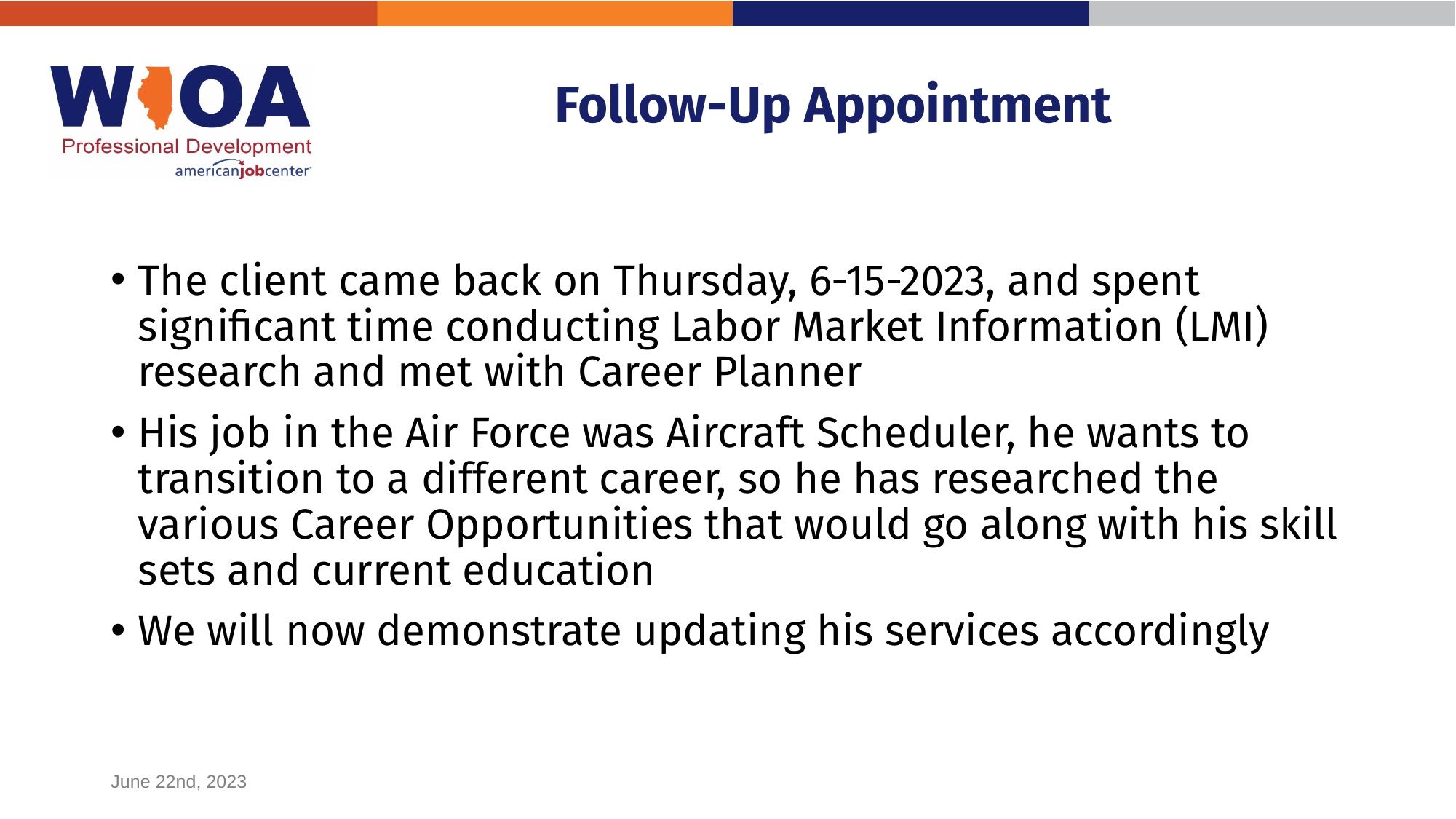

# Follow-Up Appointment
The client came back on Thursday, 6-15-2023, and spent significant time conducting Labor Market Information (LMI) research and met with Career Planner
His job in the Air Force was Aircraft Scheduler, he wants to transition to a different career, so he has researched the various Career Opportunities that would go along with his skill sets and current education
We will now demonstrate updating his services accordingly
June 22nd, 2023